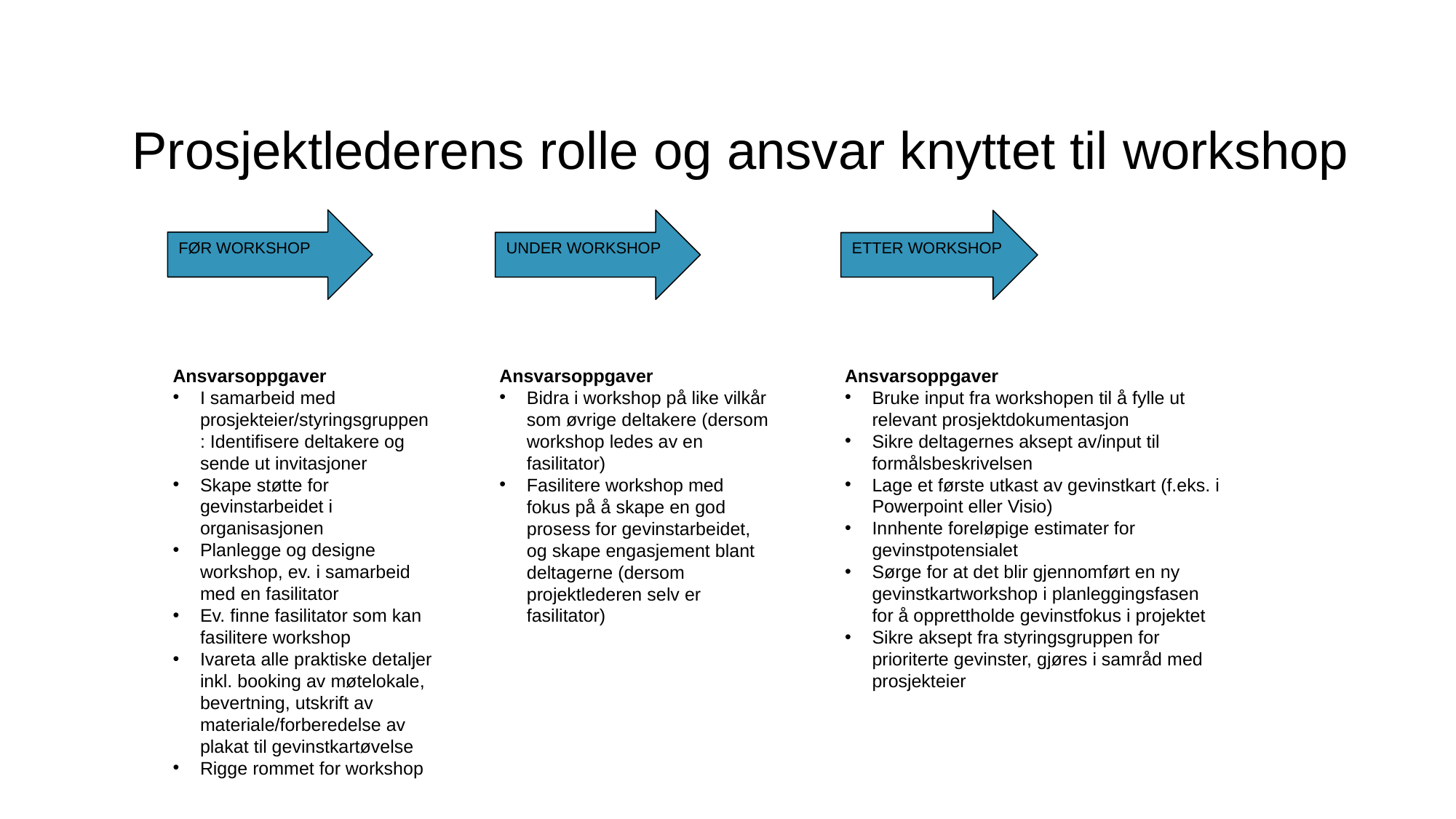

# Prosjektlederens rolle og ansvar knyttet til workshop
FØR WORKSHOP
UNDER WORKSHOP
ETTER WORKSHOP
Ansvarsoppgaver
I samarbeid med prosjekteier/styringsgruppen: Identifisere deltakere og sende ut invitasjoner
Skape støtte for gevinstarbeidet i organisasjonen
Planlegge og designe workshop, ev. i samarbeid med en fasilitator
Ev. finne fasilitator som kan fasilitere workshop
Ivareta alle praktiske detaljer inkl. booking av møtelokale, bevertning, utskrift av materiale/forberedelse av plakat til gevinstkartøvelse
Rigge rommet for workshop
Ansvarsoppgaver
Bruke input fra workshopen til å fylle ut relevant prosjektdokumentasjon
Sikre deltagernes aksept av/input til formålsbeskrivelsen
Lage et første utkast av gevinstkart (f.eks. i Powerpoint eller Visio)
Innhente foreløpige estimater for gevinstpotensialet
Sørge for at det blir gjennomført en ny gevinstkartworkshop i planleggingsfasen for å opprettholde gevinstfokus i projektet
Sikre aksept fra styringsgruppen for prioriterte gevinster, gjøres i samråd med prosjekteier
Ansvarsoppgaver
Bidra i workshop på like vilkår som øvrige deltakere (dersom workshop ledes av en fasilitator)
Fasilitere workshop med fokus på å skape en god prosess for gevinstarbeidet, og skape engasjement blant deltagerne (dersom projektlederen selv er fasilitator)